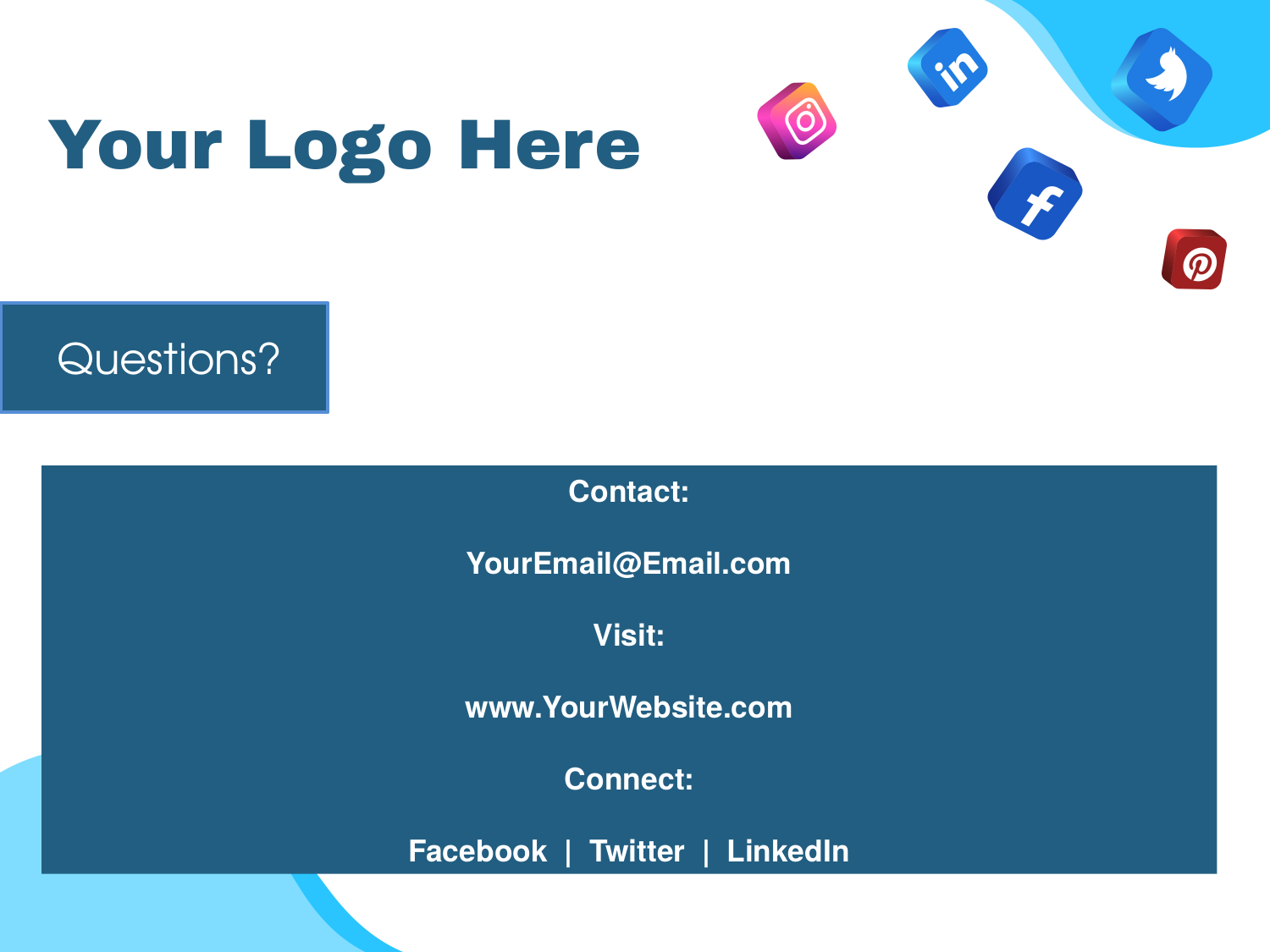

Your Logo Here

Questions?
Contact:

YourEmail@Email.com

Visit:

www.YourWebsite.com

Connect:

Facebook  |  Twitter  |  LinkedIn